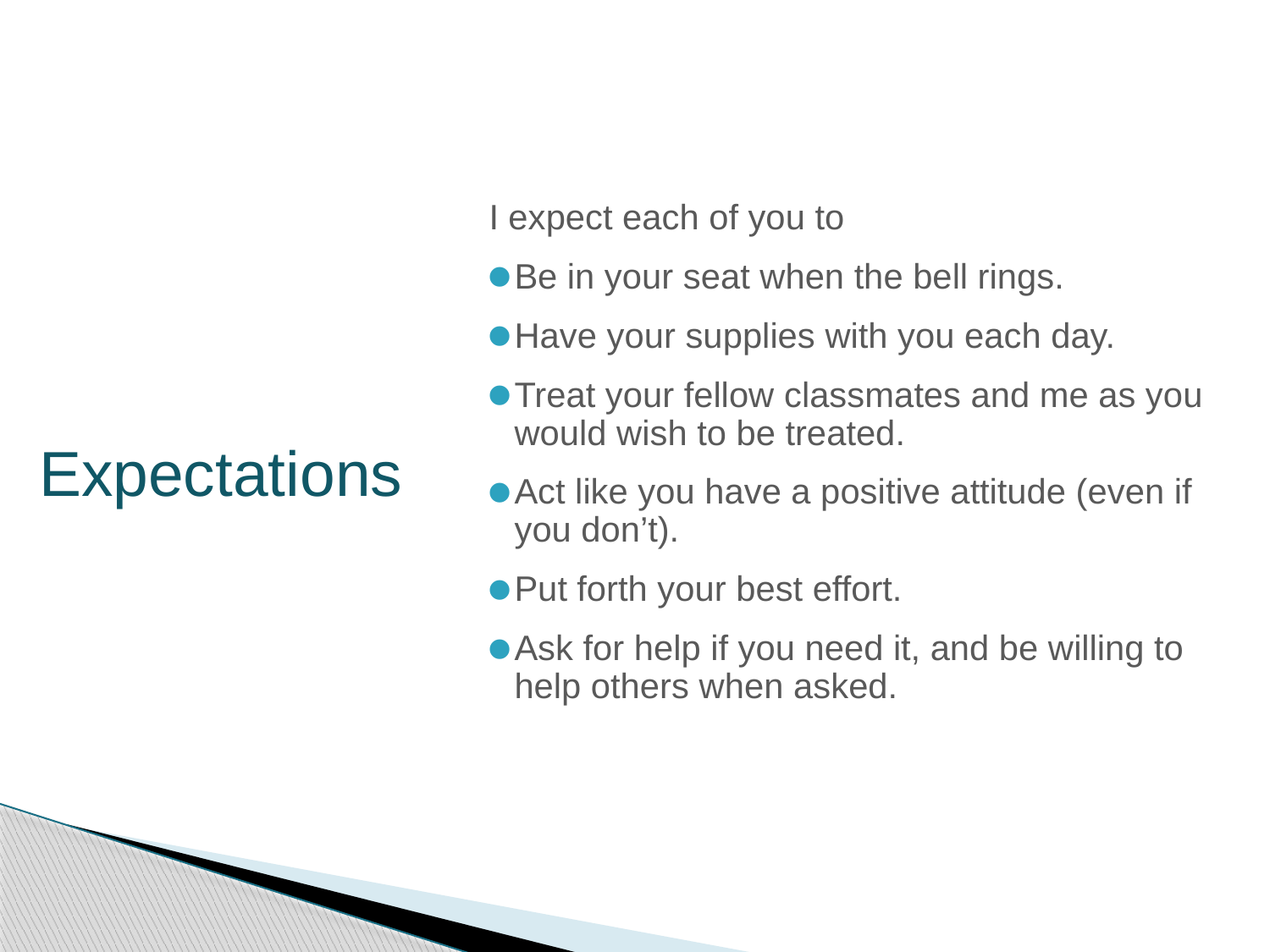

I expect each of you to
Be in your seat when the bell rings.
Have your supplies with you each day.
Treat your fellow classmates and me as you would wish to be treated.
Act like you have a positive attitude (even if you don’t).
Put forth your best effort.
Ask for help if you need it, and be willing to help others when asked.

# Expectations